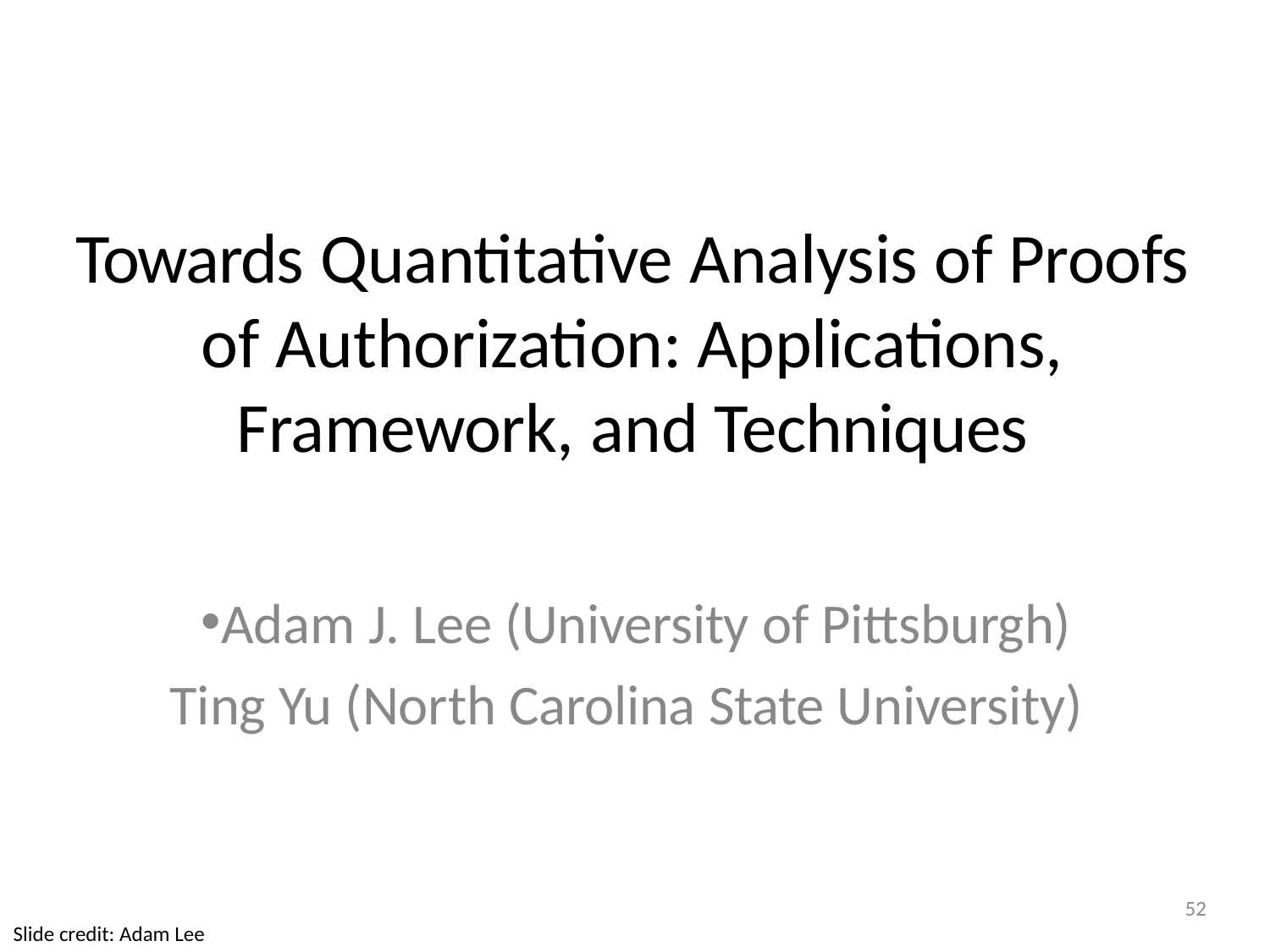

Towards Quantitative Analysis of Proofs  of Authorization: Applications,  Framework, and Techniques
Adam J. Lee (University of Pittsburgh)  Ting Yu (North Carolina State University)
52
Slide credit: Adam Lee